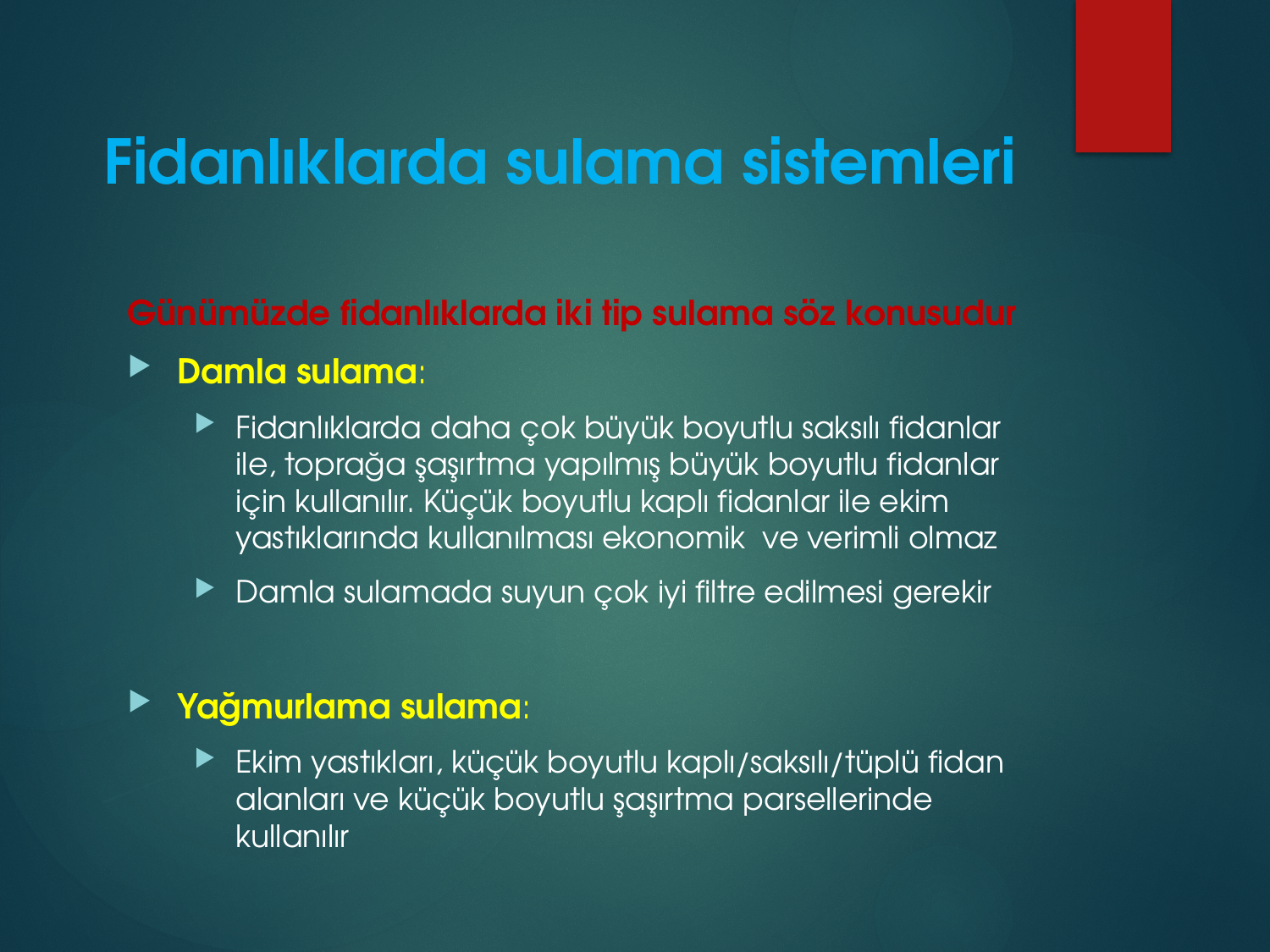

# Fidanlıklarda sulama sistemleri
Günümüzde fidanlıklarda iki tip sulama söz konusudur
Damla sulama:
Fidanlıklarda daha çok büyük boyutlu saksılı fidanlar ile, toprağa şaşırtma yapılmış büyük boyutlu fidanlar için kullanılır. Küçük boyutlu kaplı fidanlar ile ekim yastıklarında kullanılması ekonomik  ve verimli olmaz
Damla sulamada suyun çok iyi filtre edilmesi gerekir

Yağmurlama sulama:
Ekim yastıkları, küçük boyutlu kaplı/saksılı/tüplü fidan alanları ve küçük boyutlu şaşırtma parsellerinde kullanılır